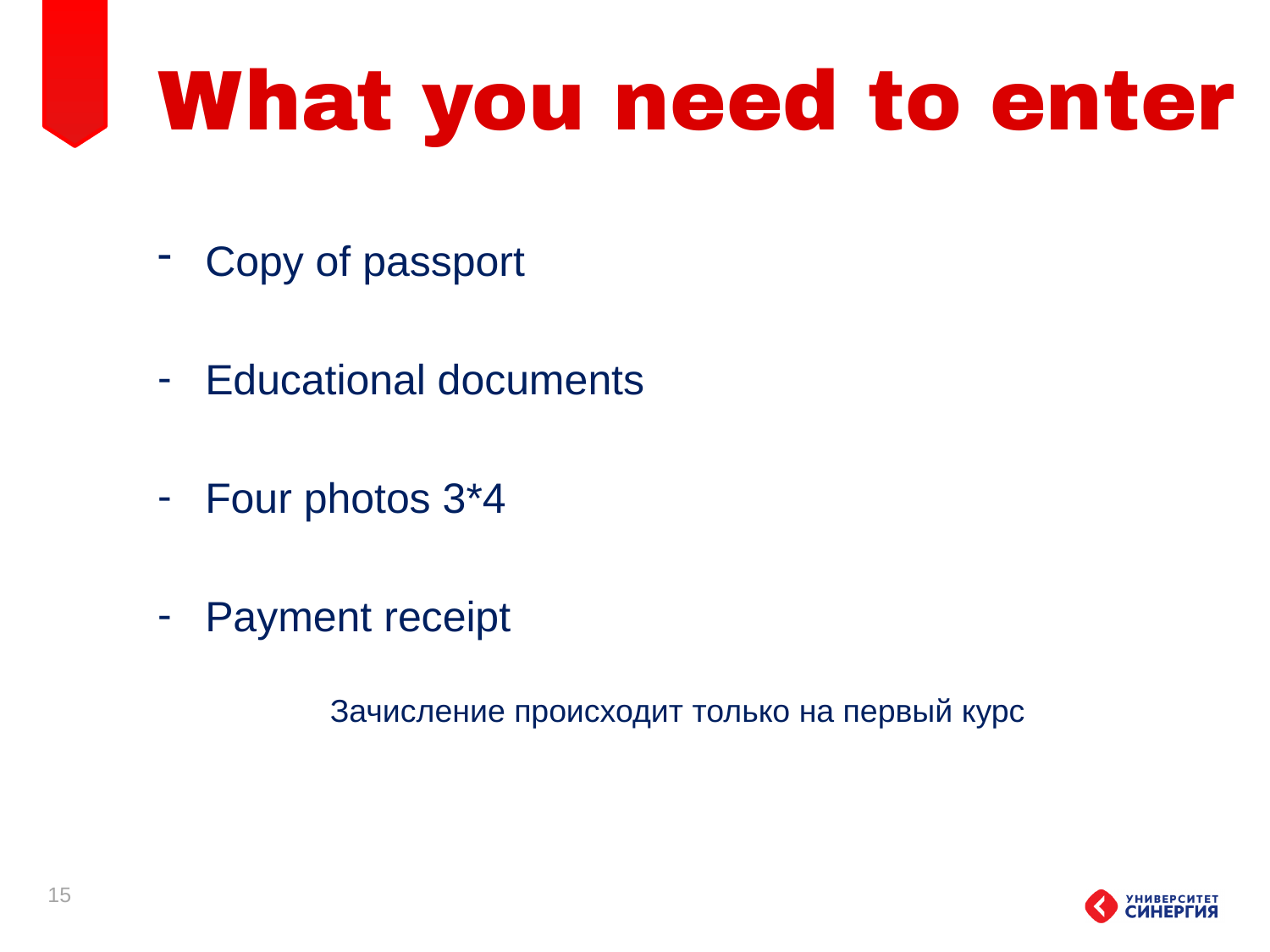

# What you need to enter
Copy of passport

Educational documents

Four photos 3*4

Payment receipt

Зачисление происходит только на первый курс
15